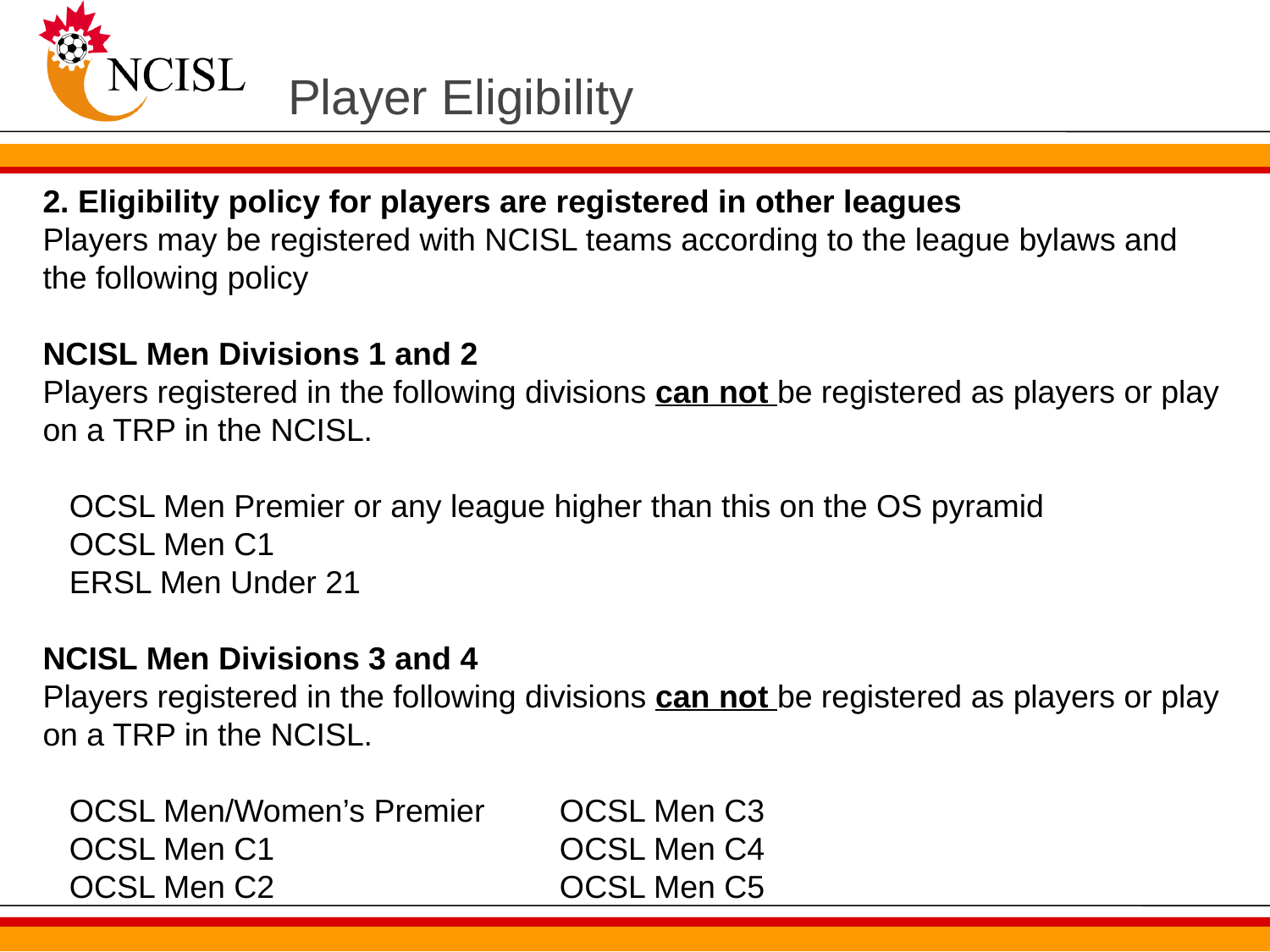

# Player Eligibility
2. Eligibility policy for players are registered in other leagues
Players may be registered with NCISL teams according to the league bylaws and the following policy
NCISL Men Divisions 1 and 2
Players registered in the following divisions can not be registered as players or play on a TRP in the NCISL.
   OCSL Men Premier or any league higher than this on the OS pyramid
   OCSL Men C1
   ERSL Men Under 21

NCISL Men Divisions 3 and 4
Players registered in the following divisions can not be registered as players or play on a TRP in the NCISL.
   OCSL Men/Women’s Premier	 OCSL Men C3
   OCSL Men C1			 OCSL Men C4
   OCSL Men C2 			 OCSL Men C5